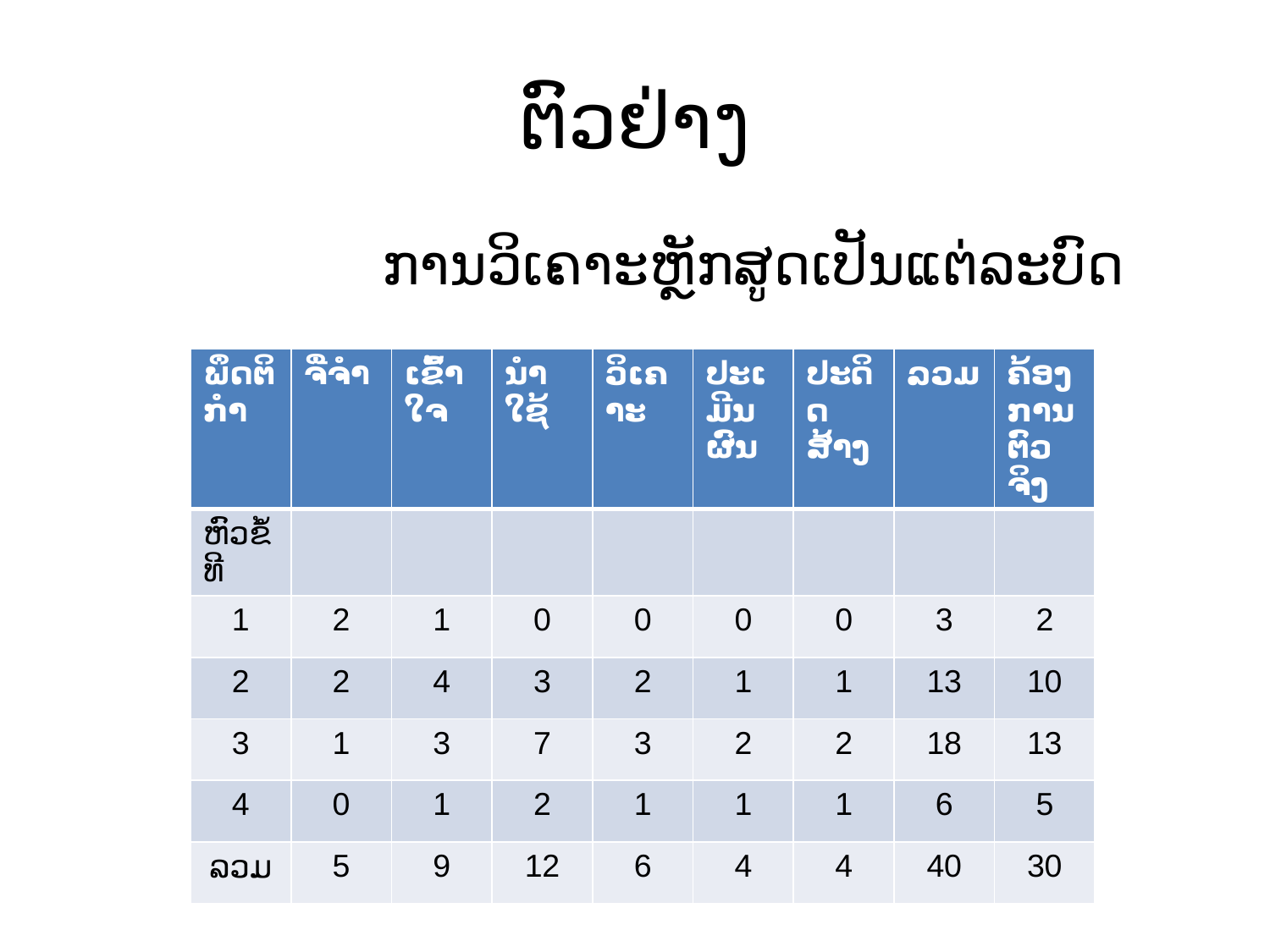

# ຕົວຢ່າງ
                 ການວິເຄາະຫຼັກສູດເປັນແຕ່ລະບົດ

| ພຶດຕິກຳ | ຈື່ຈຳ | ເຂົ້າໃຈ | ນຳໃຊ້ | ວິເຄາະ | ປະເມີນຜົນ | ປະດິດສ້າງ | ລວມ | ຄ້ອງການຕົວຈິງ |
| --- | --- | --- | --- | --- | --- | --- | --- | --- |
| ຫົວຂໍ້ທີ |  |  |  |  |  |  |  |  |
| 1 | 2 | 1 | 0 | 0 | 0 | 0 | 3 | 2 |
| 2 | 2 | 4 | 3 | 2 | 1 | 1 | 13 | 10 |
| 3 | 1 | 3 | 7 | 3 | 2 | 2 | 18 | 13 |
| 4 | 0 | 1 | 2 | 1 | 1 | 1 | 6 | 5 |
| ລວມ | 5 | 9 | 12 | 6 | 4 | 4 | 40 | 30 |